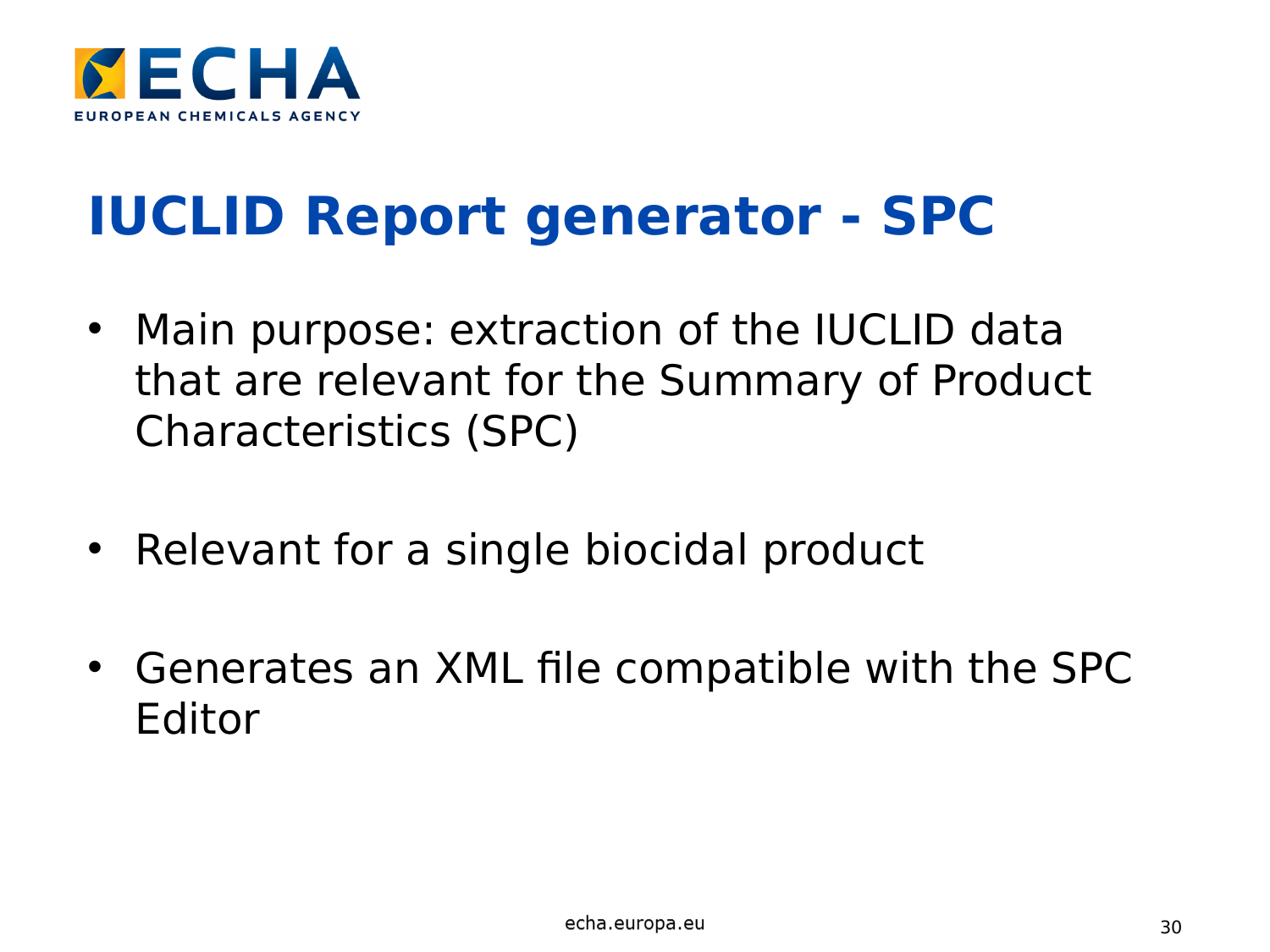

IUCLID Report generator - SPC
Main purpose: extraction of the IUCLID data that are relevant for the Summary of Product Characteristics (SPC)

Relevant for a single biocidal product

Generates an XML file compatible with the SPC Editor
30